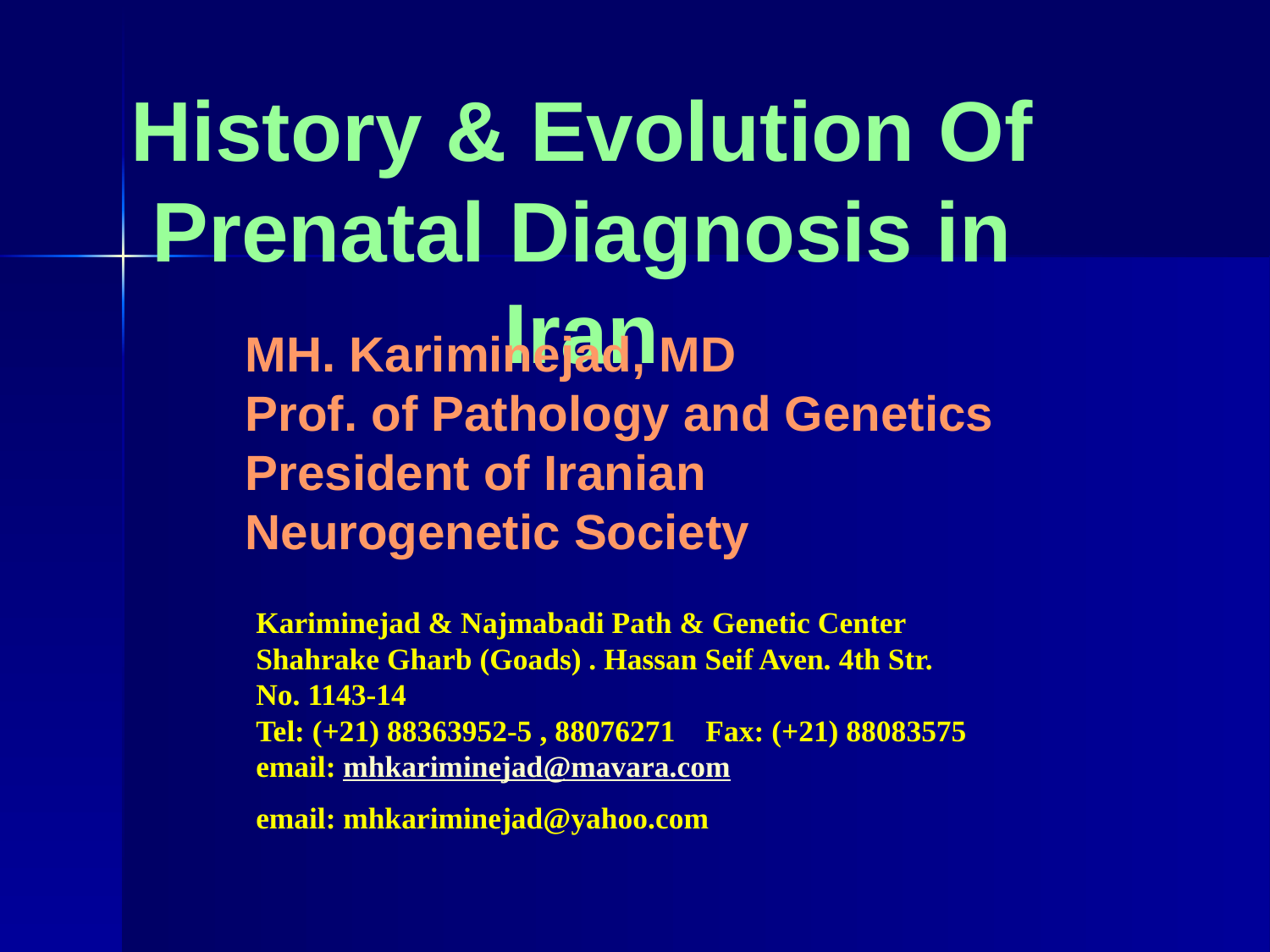

History & Evolution Of Prenatal Diagnosis in Iran
MH. Kariminejad, MD
Prof. of Pathology and Genetics
President of Iranian Neurogenetic Society
Kariminejad & Najmabadi Path & Genetic Center
Shahrake Gharb (Goads) . Hassan Seif Aven. 4th Str.
No. 1143-14
Tel: (+21) 88363952-5 , 88076271    Fax: (+21) 88083575
email: mhkariminejad@mavara.com
email: mhkariminejad@yahoo.com